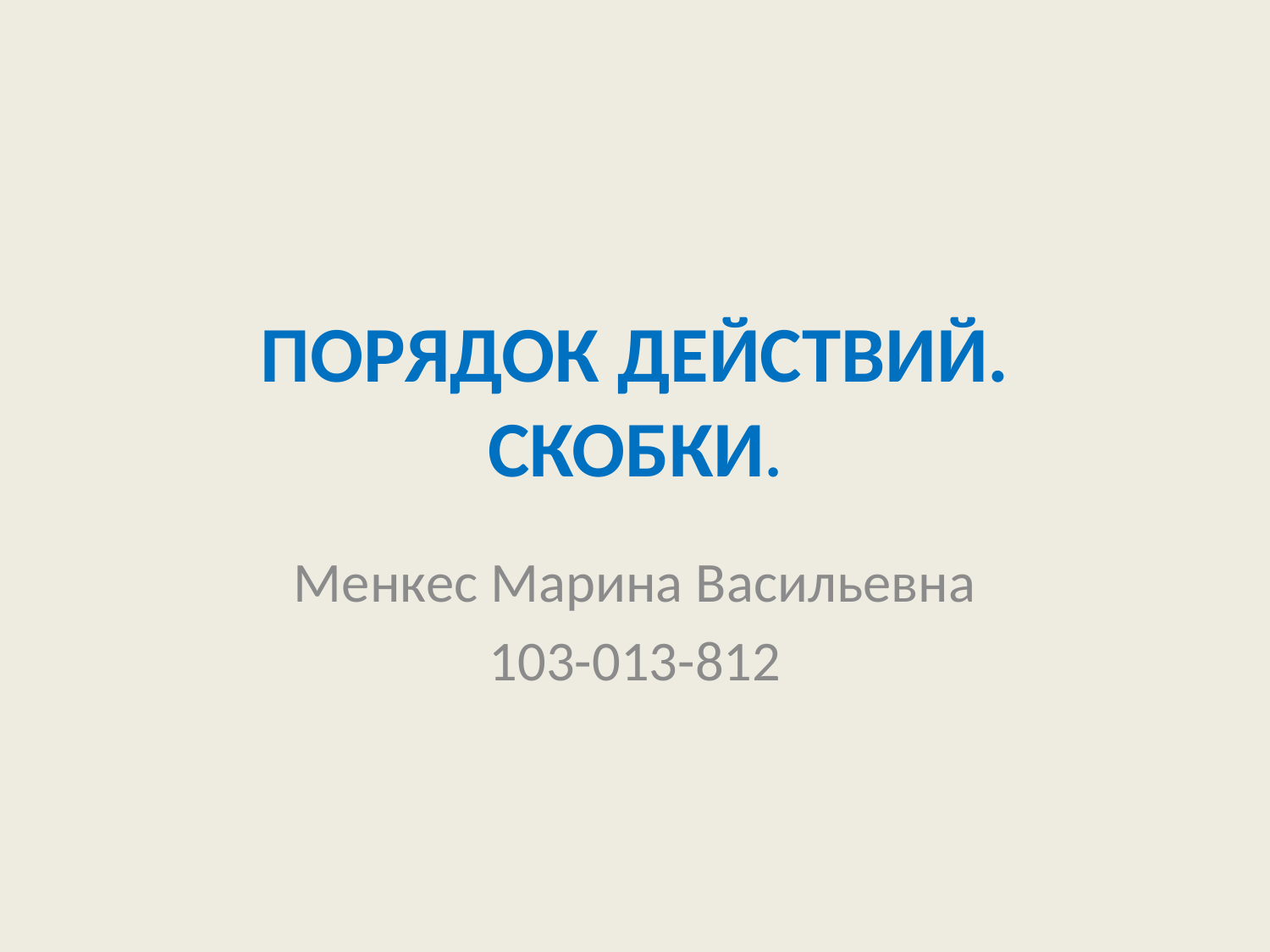

# ПОРЯДОК ДЕЙСТВИЙ. СКОБКИ.
Менкес Марина Васильевна
103-013-812